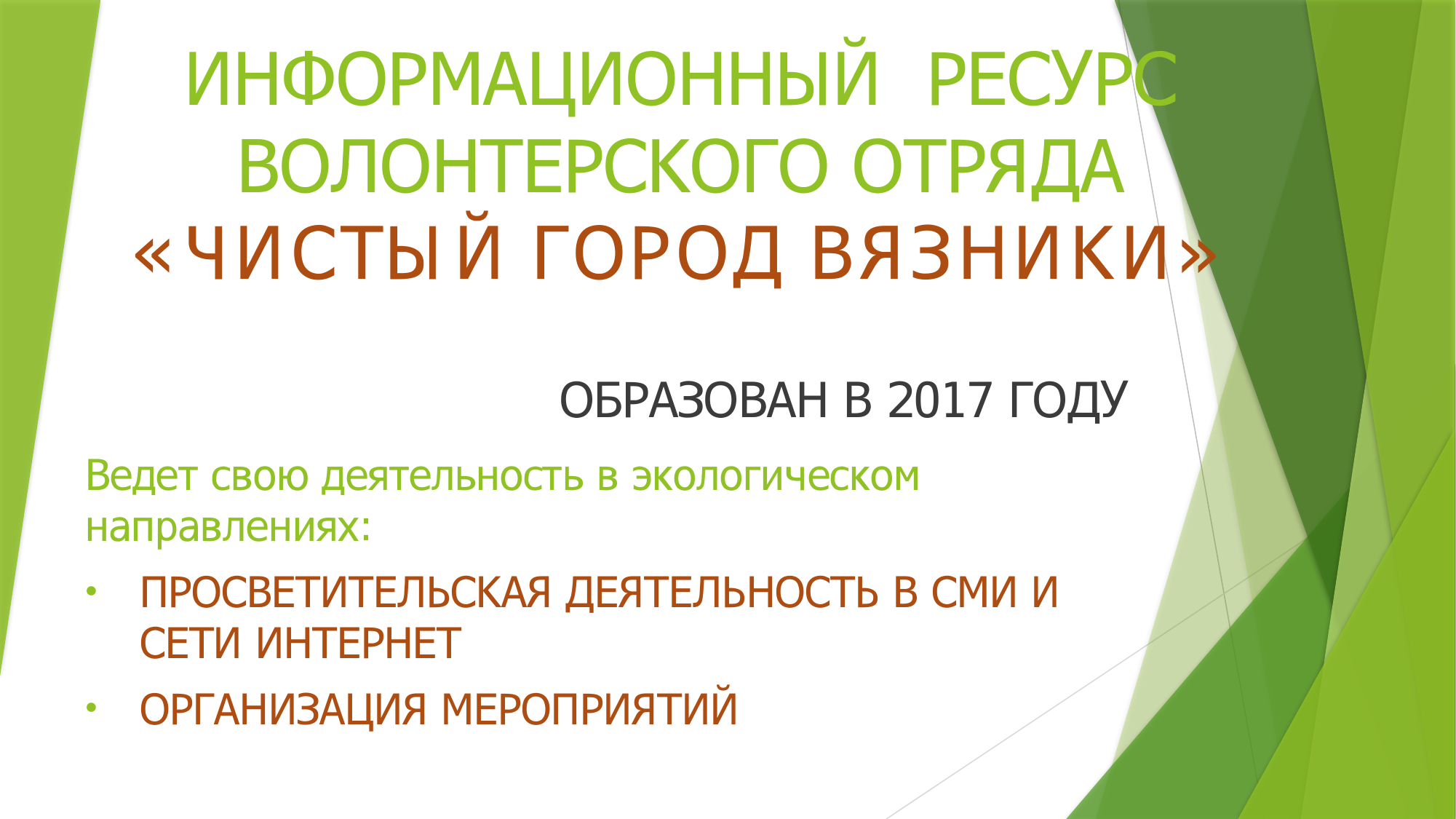

# ИНФОРМАЦИОННЫЙ  РЕСУРС ВОЛОНТЕРСКОГО ОТРЯДА «ЧИСТЫЙ ГОРОД ВЯЗНИКИ»
ОБРАЗОВАН В 2017 ГОДУ
Ведет свою деятельность в экологическом направлениях:
ПРОСВЕТИТЕЛЬСКАЯ ДЕЯТЕЛЬНОСТЬ В СМИ И СЕТИ ИНТЕРНЕТ
ОРГАНИЗАЦИЯ МЕРОПРИЯТИЙ